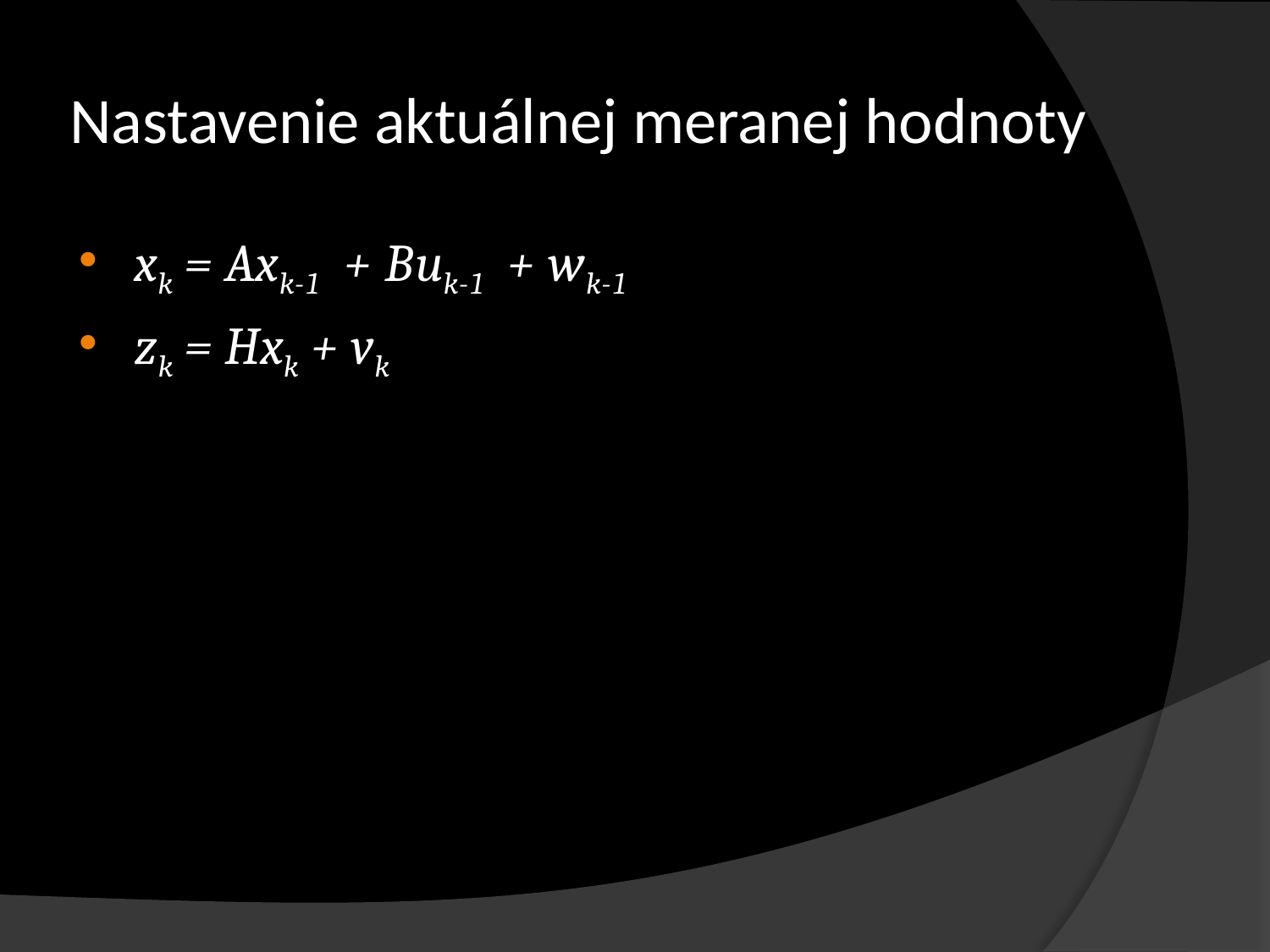

# Nastavenie aktuálnej meranej hodnoty
xk = Axk-1  + Buk-1  + wk-1
zk = Hxk + vk